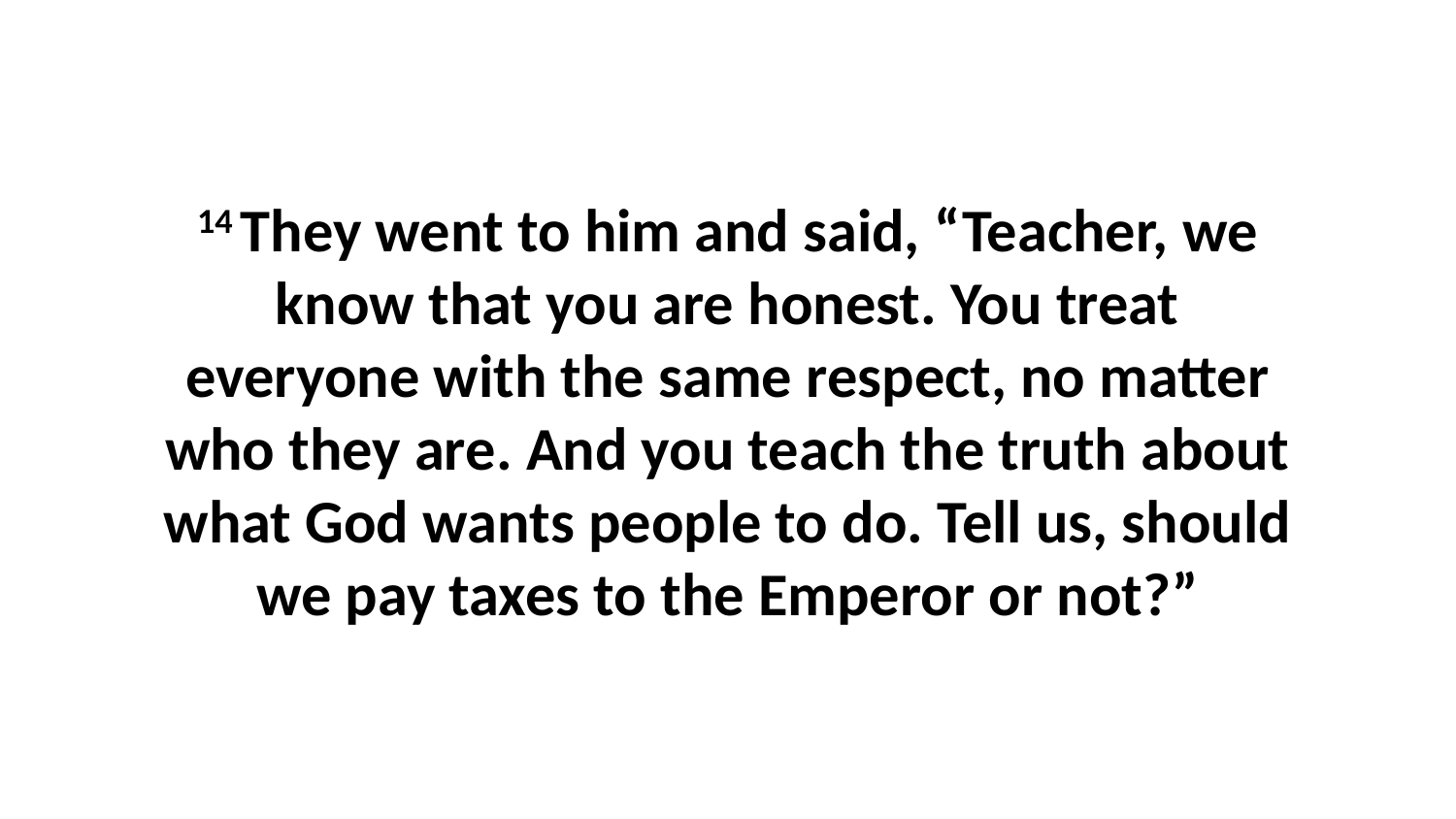

14 They went to him and said, “Teacher, we know that you are honest. You treat everyone with the same respect, no matter who they are. And you teach the truth about what God wants people to do. Tell us, should we pay taxes to the Emperor or not?”